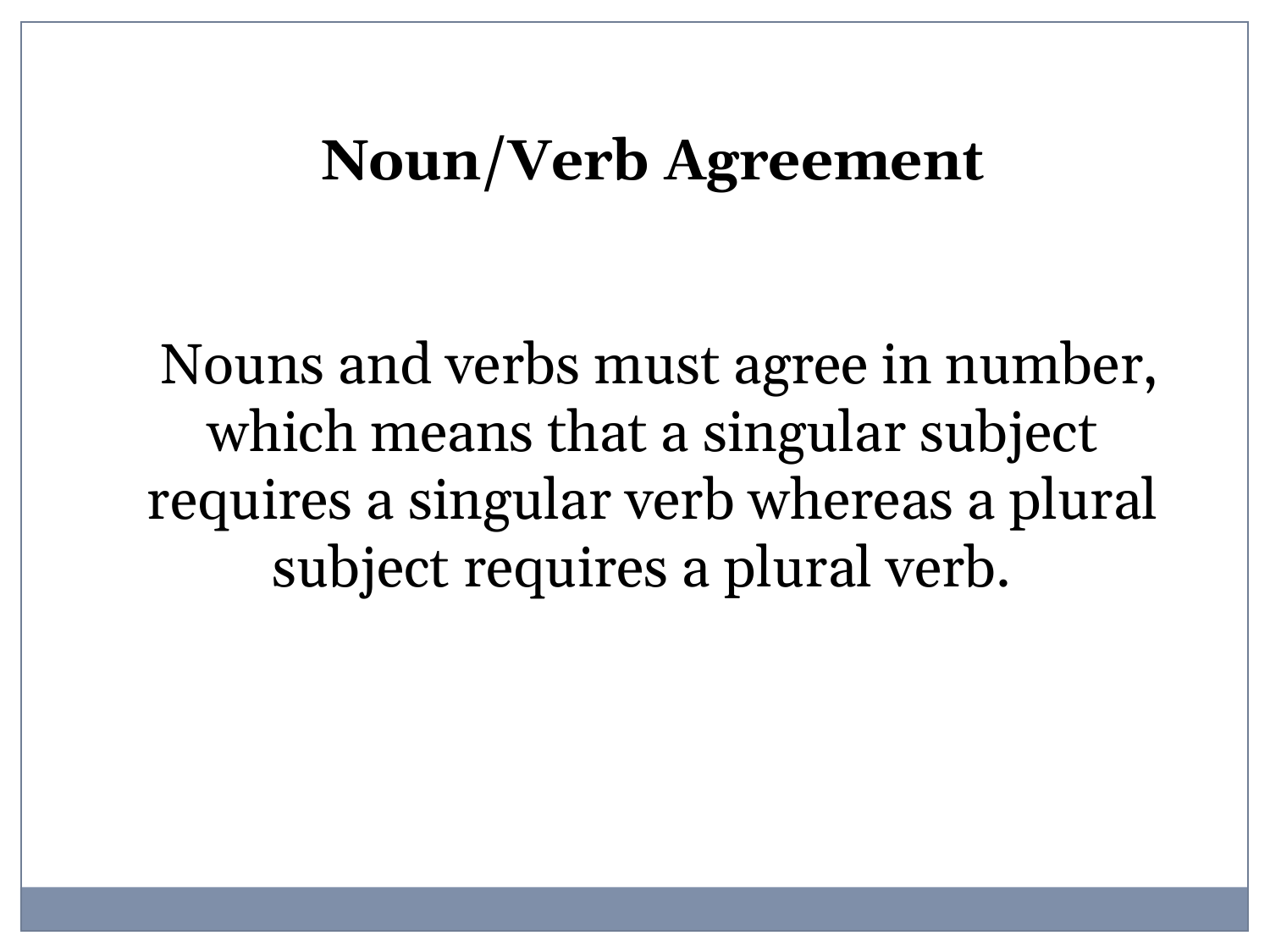

Noun/Verb Agreement

 Nouns and verbs must agree in number, which means that a singular subject requires a singular verb whereas a plural subject requires a plural verb.